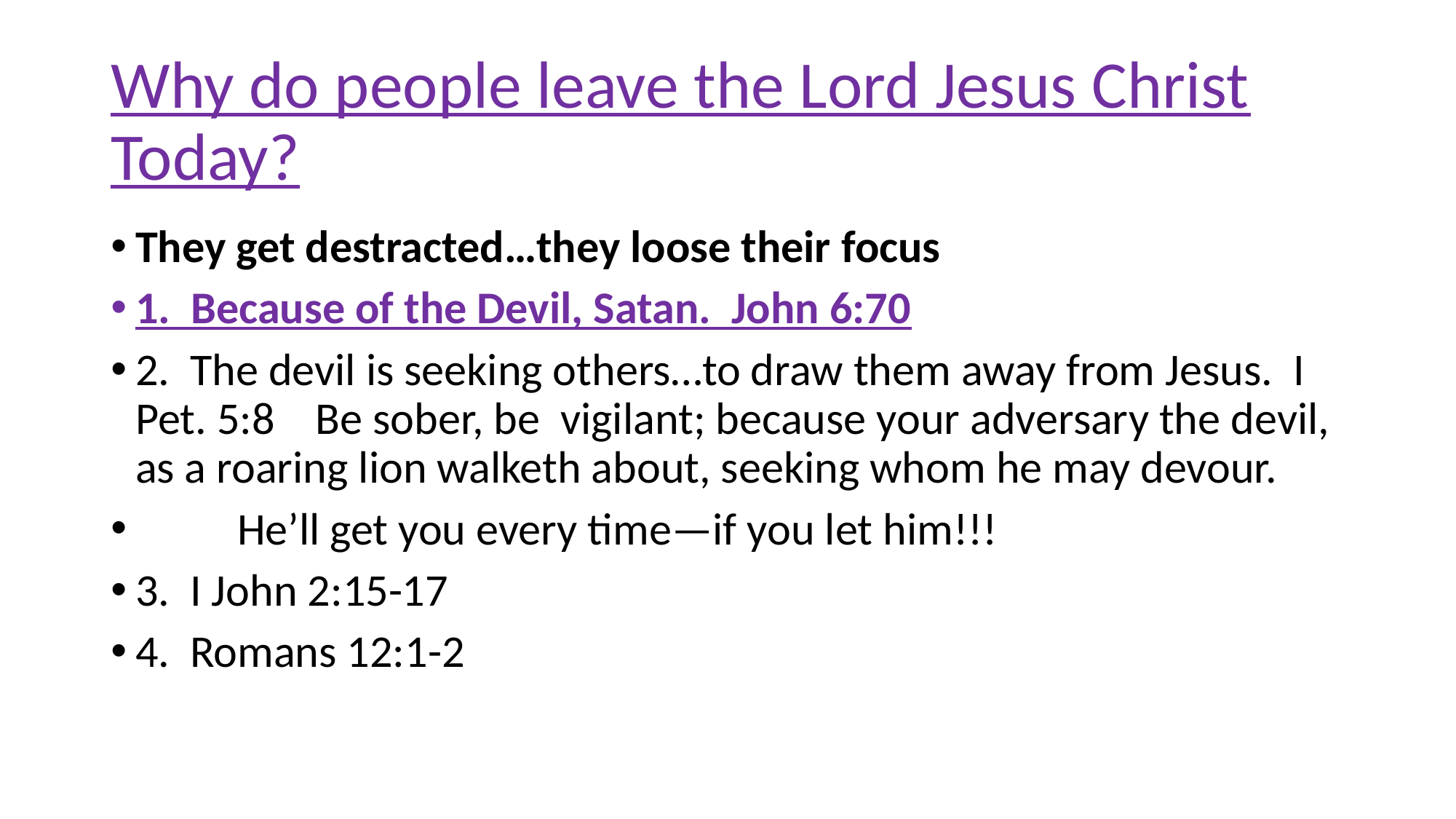

# Why do people leave the Lord Jesus Christ Today?
They get destracted…they loose their focus
1.  Because of the Devil, Satan.  John 6:70
2.  The devil is seeking others…to draw them away from Jesus.  I Pet. 5:8    Be sober, be  vigilant; because your adversary the devil, as a roaring lion walketh about, seeking whom he may devour.
          He’ll get you every time—if you let him!!!
3.  I John 2:15-17
4.  Romans 12:1-2